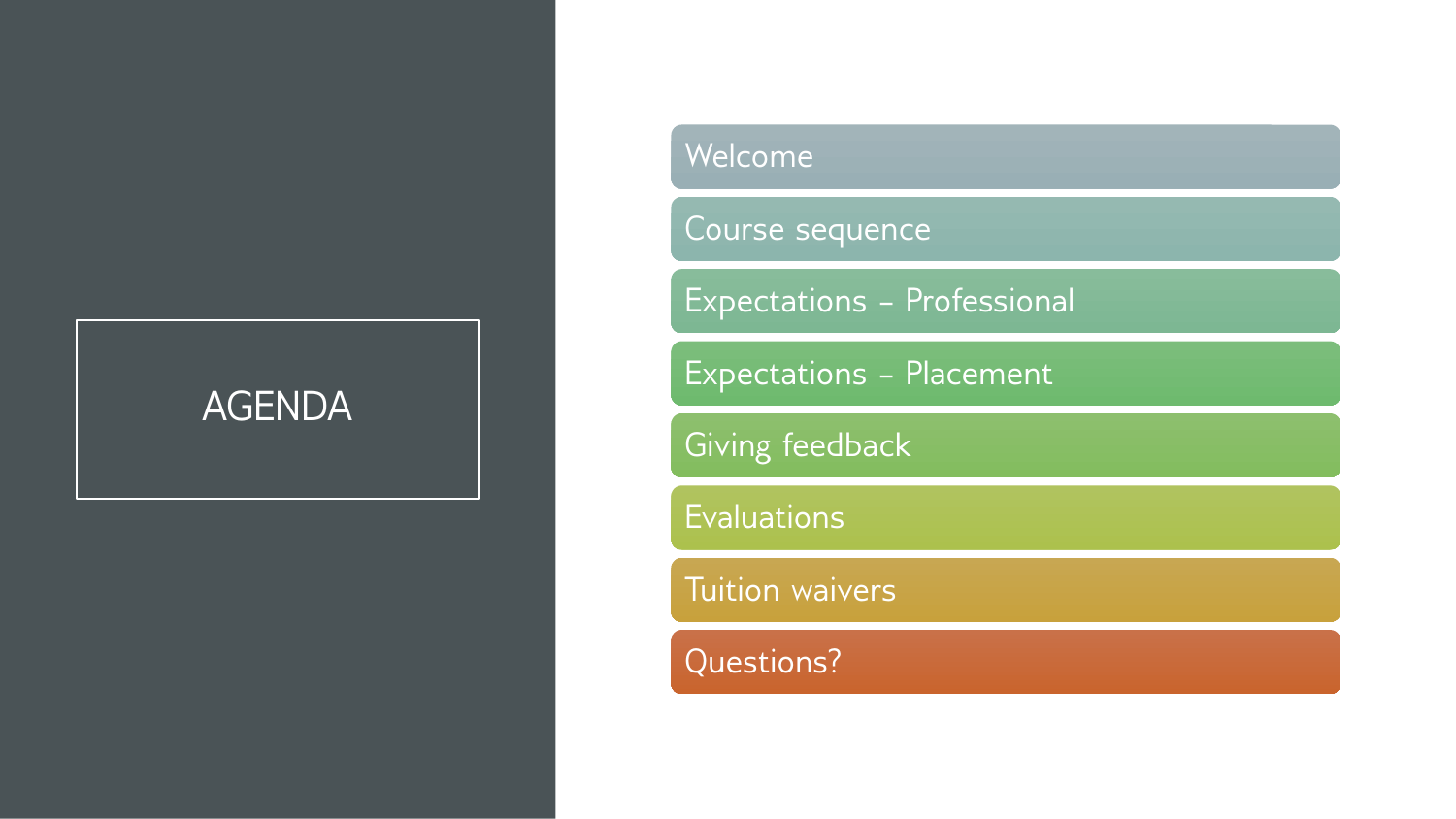

Welcome

Course sequence

Expectations – Professional

Expectations – Placement

Giving feedback

Evaluations

Tuition waivers

Questions?
# AGENDA